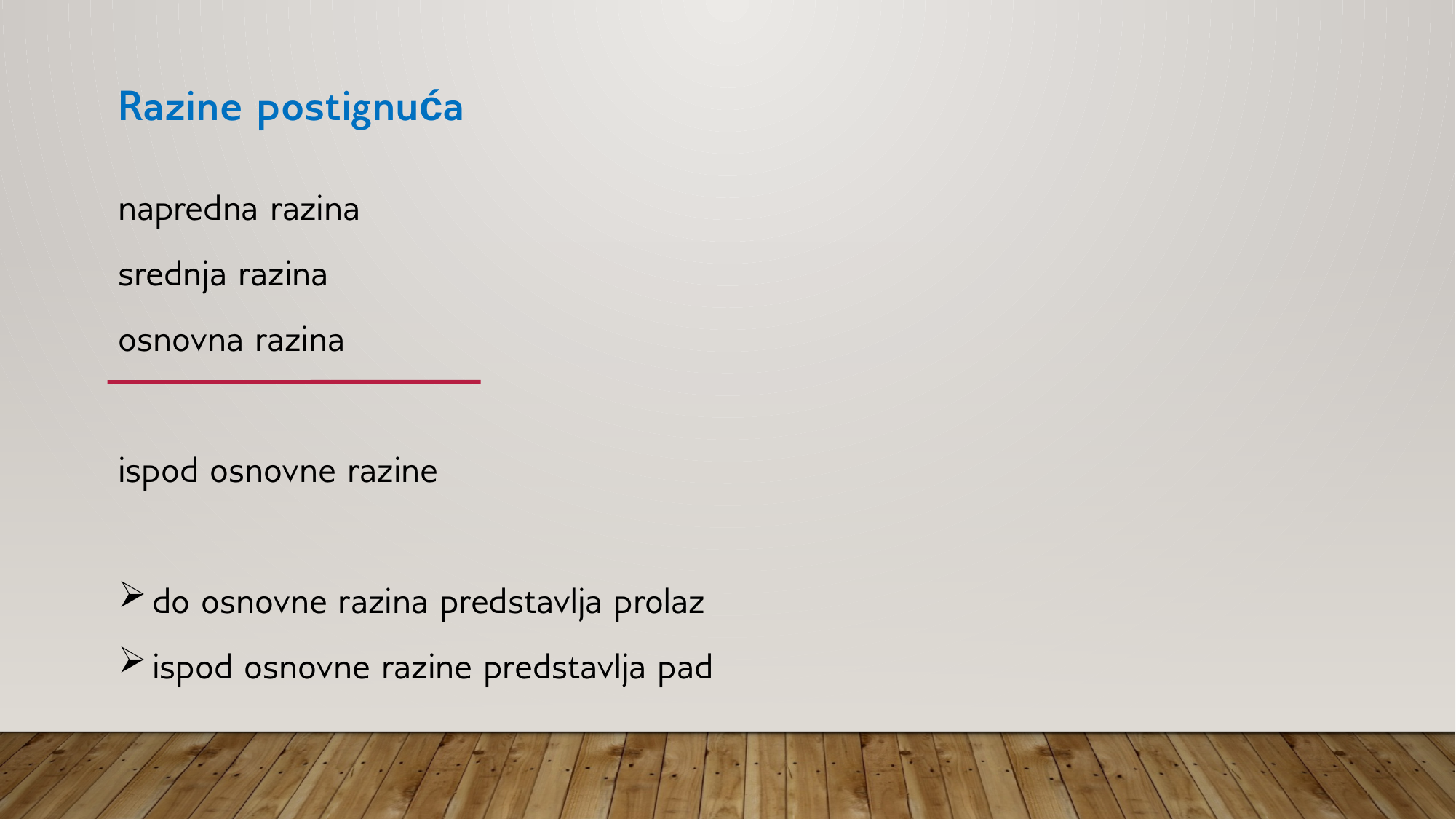

Razine postignuća

napredna razina
srednja razina
osnovna razina

ispod osnovne razine

do osnovne razina predstavlja prolaz
ispod osnovne razine predstavlja pad